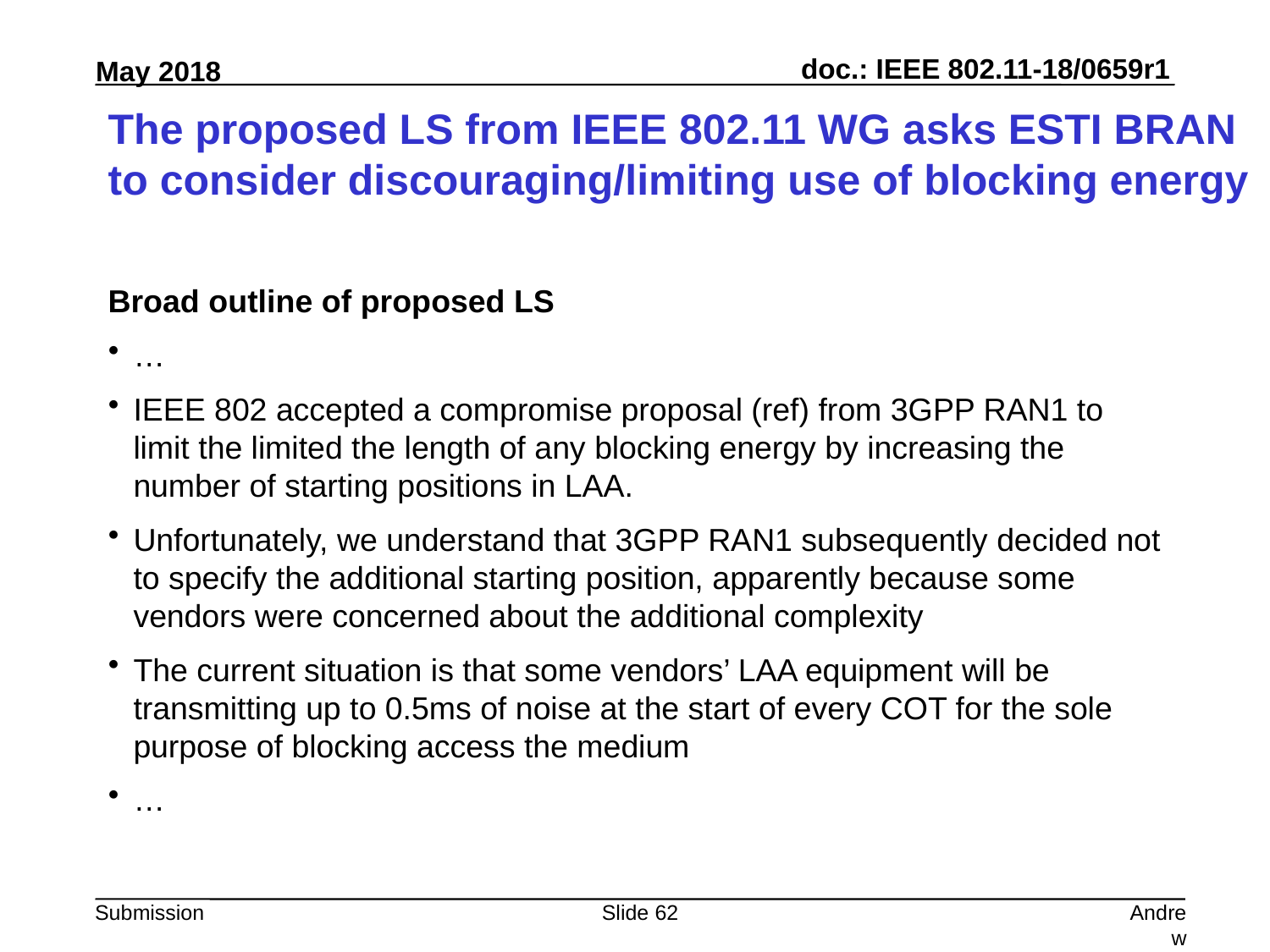

# The proposed LS from IEEE 802.11 WG asks ESTI BRAN to consider discouraging/limiting use of blocking energy
Broad outline of proposed LS
…
IEEE 802 accepted a compromise proposal (ref) from 3GPP RAN1 to limit the limited the length of any blocking energy by increasing the number of starting positions in LAA.
Unfortunately, we understand that 3GPP RAN1 subsequently decided not to specify the additional starting position, apparently because some vendors were concerned about the additional complexity
The current situation is that some vendors’ LAA equipment will be transmitting up to 0.5ms of noise at the start of every COT for the sole purpose of blocking access the medium
…
Slide 62
Andrew Myles, Cisco